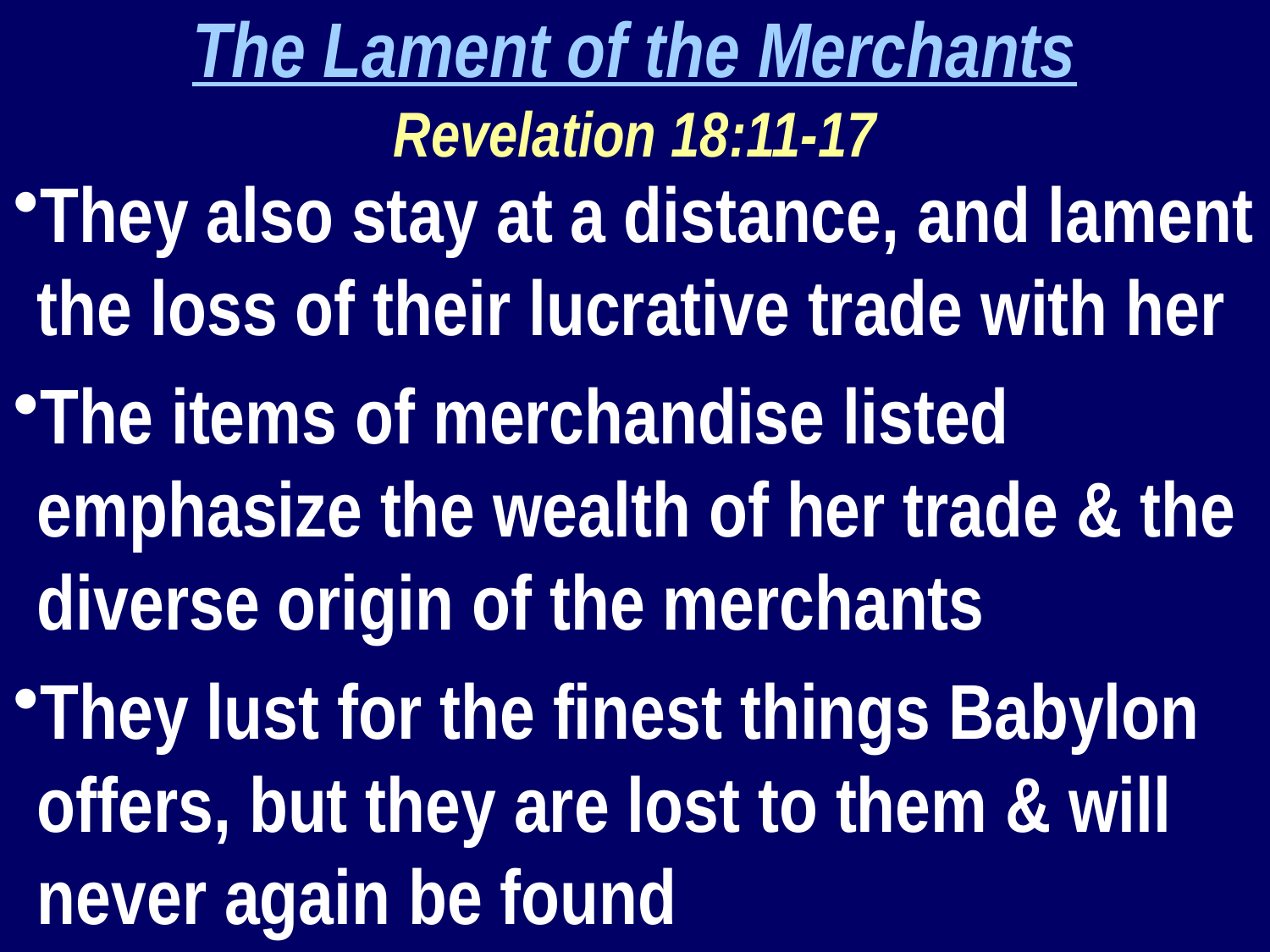

The Lament of the Merchants
Revelation 18:11-17
They also stay at a distance, and lament the loss of their lucrative trade with her
The items of merchandise listed emphasize the wealth of her trade & the diverse origin of the merchants
They lust for the finest things Babylon offers, but they are lost to them & will never again be found